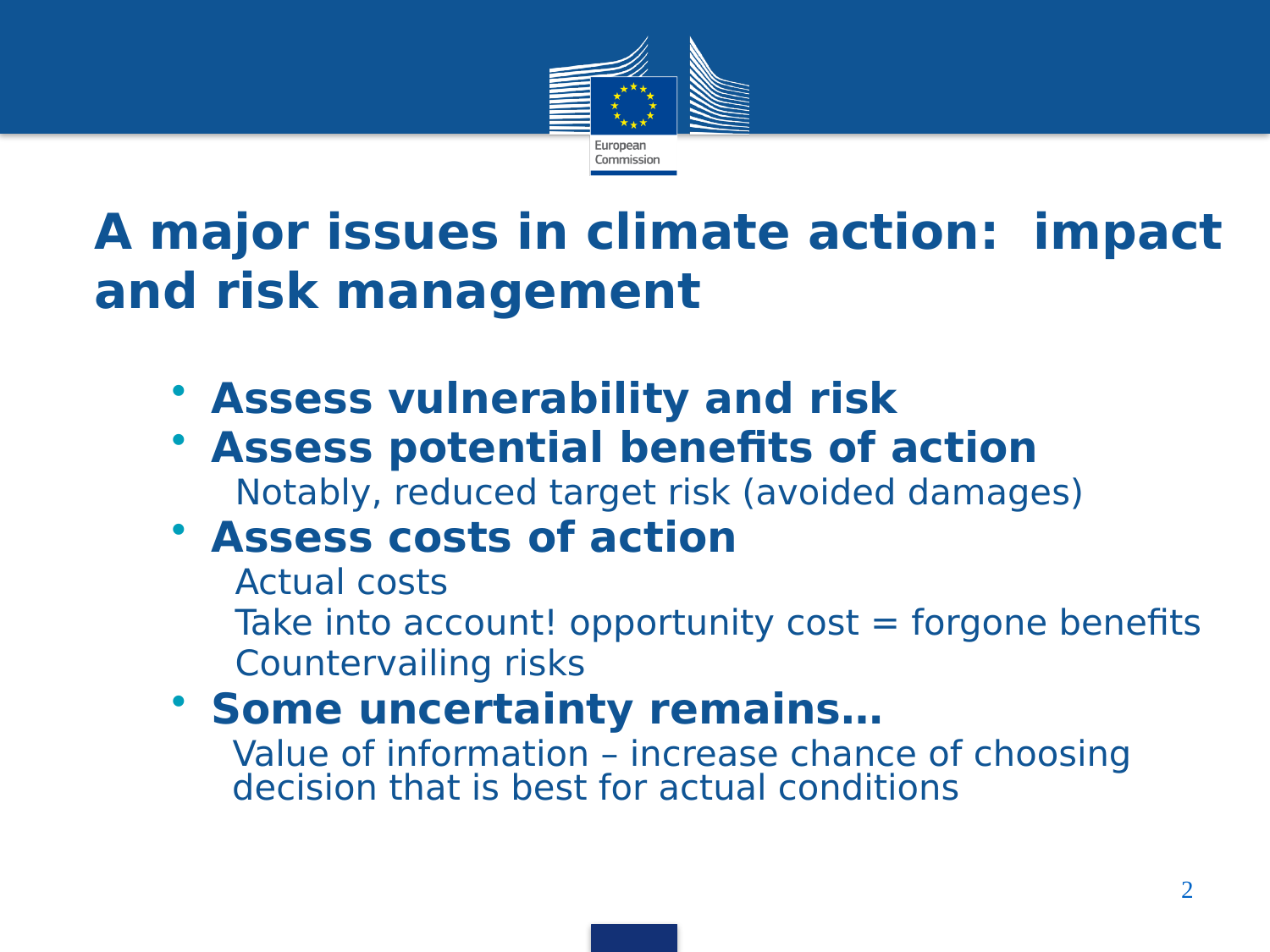

# A major issues in climate action:  impact and risk management

Assess vulnerability and risk
Assess potential benefits of action
Notably, reduced target risk (avoided damages)
Assess costs of action
Actual costs
Take into account! opportunity cost = forgone benefits
Countervailing risks
Some uncertainty remains…
Value of information – increase chance of choosing decision that is best for actual conditions
2